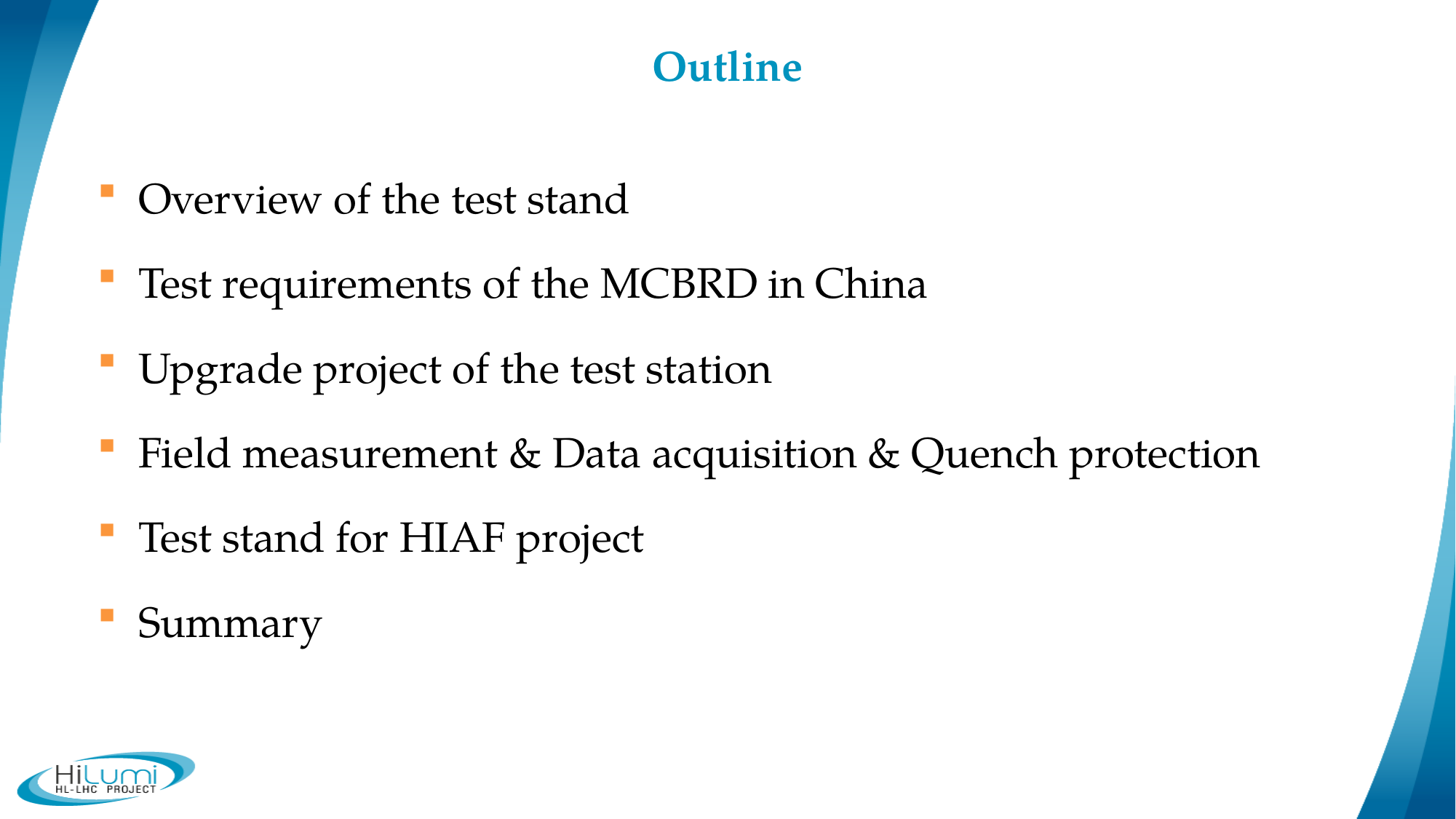

# Outline
Overview of the test stand
Test requirements of the MCBRD in China
Upgrade project of the test station
Field measurement & Data acquisition & Quench protection
Test stand for HIAF project
Summary